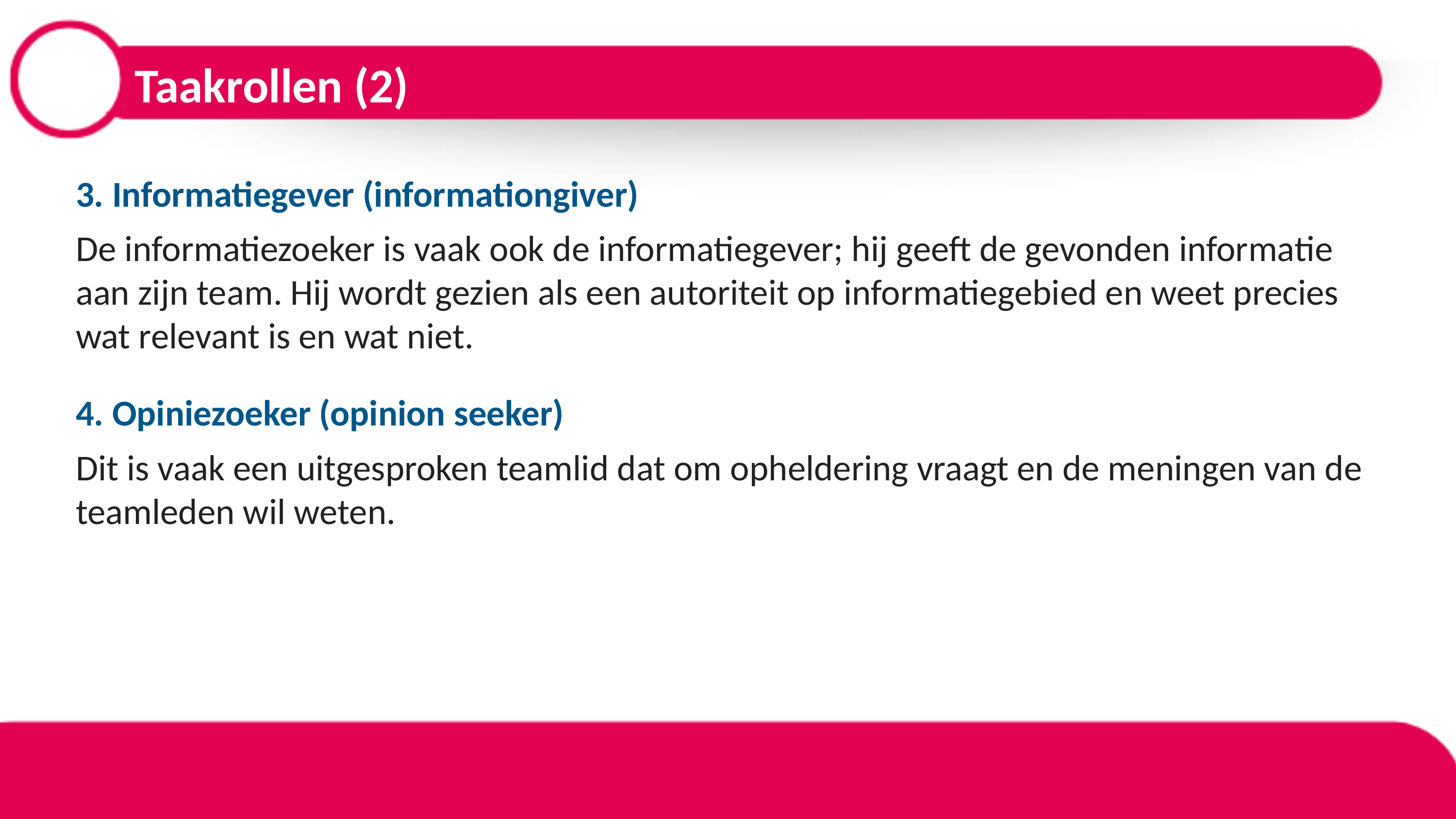

# Taakrollen (2)
3. Informatiegever (informationgiver)
De informatiezoeker is vaak ook de informatiegever; hij geeft de gevonden informatie aan zijn team. Hij wordt gezien als een autoriteit op informatiegebied en weet precies wat relevant is en wat niet.
4. Opiniezoeker (opinion seeker)
Dit is vaak een uitgesproken teamlid dat om opheldering vraagt en de meningen van de teamleden wil weten.